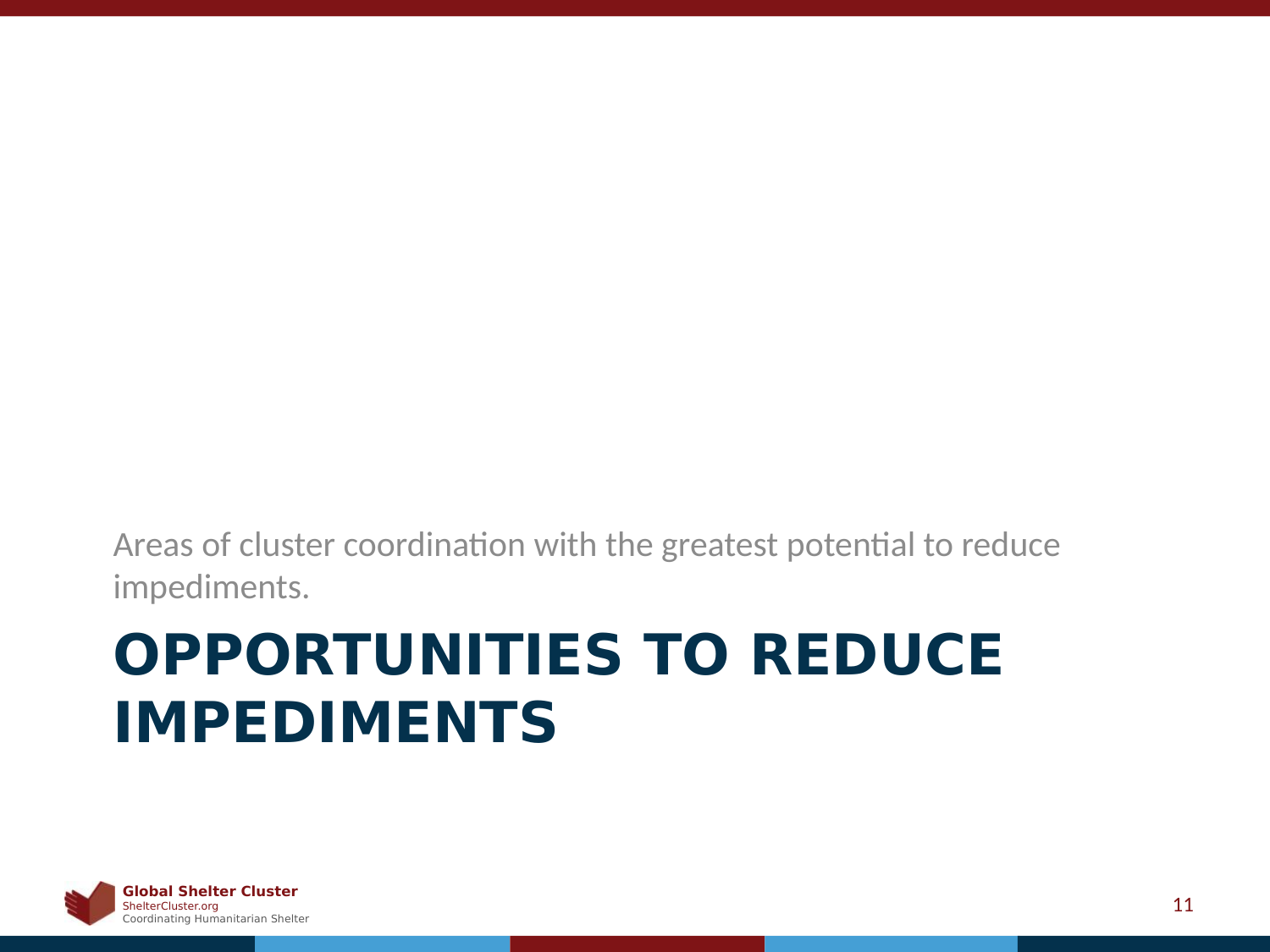

Areas of cluster coordination with the greatest potential to reduce impediments.
# Opportunities to reduce impediments
11